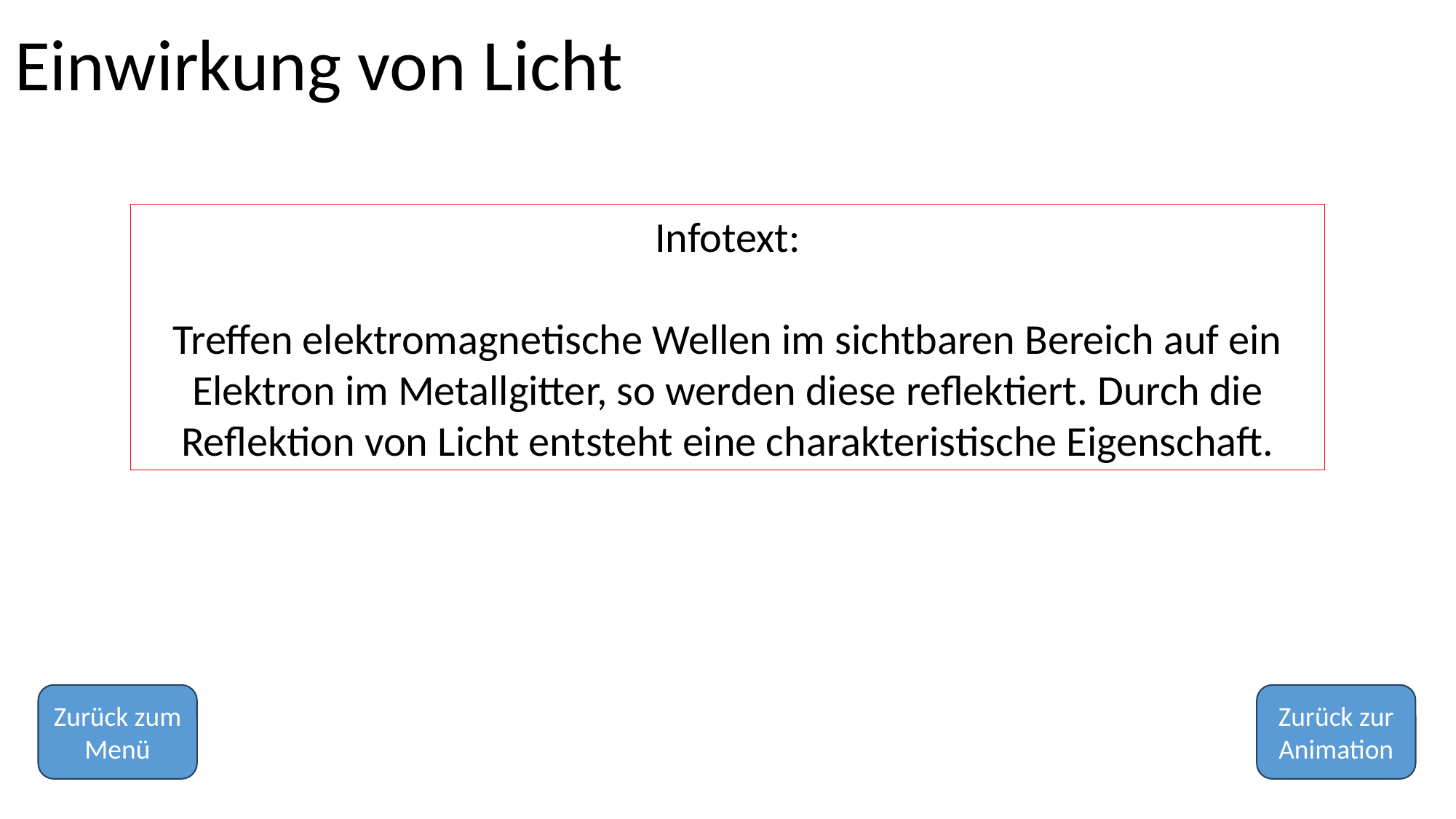

#
Einwirkung von Licht
Infotext:

Treffen elektromagnetische Wellen im sichtbaren Bereich auf ein Elektron im Metallgitter, so werden diese reflektiert. Durch die Reflektion von Licht entsteht eine charakteristische Eigenschaft.
Zurück zum Menü
Zurück zur Animation
22
12.12.25